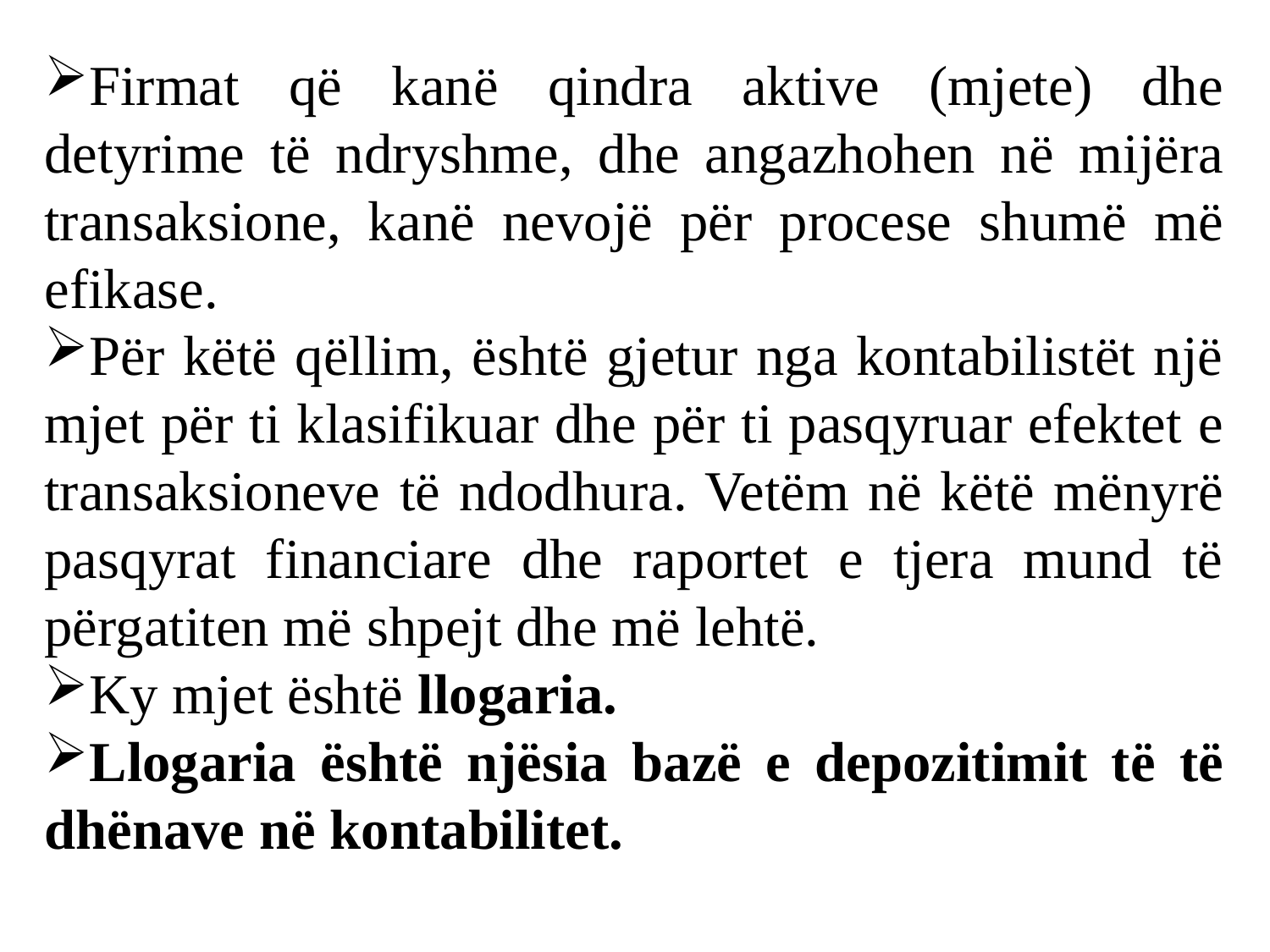

#
Firmat që kanë qindra aktive (mjete) dhe detyrime të ndryshme, dhe angazhohen në mijëra transaksione, kanë nevojë për procese shumë më efikase.
Për këtë qëllim, është gjetur nga kontabilistët një mjet për ti klasifikuar dhe për ti pasqyruar efektet e transaksioneve të ndodhura. Vetëm në këtë mënyrë pasqyrat financiare dhe raportet e tjera mund të përgatiten më shpejt dhe më lehtë.
Ky mjet është llogaria.
Llogaria është njësia bazë e depozitimit të të dhënave në kontabilitet.